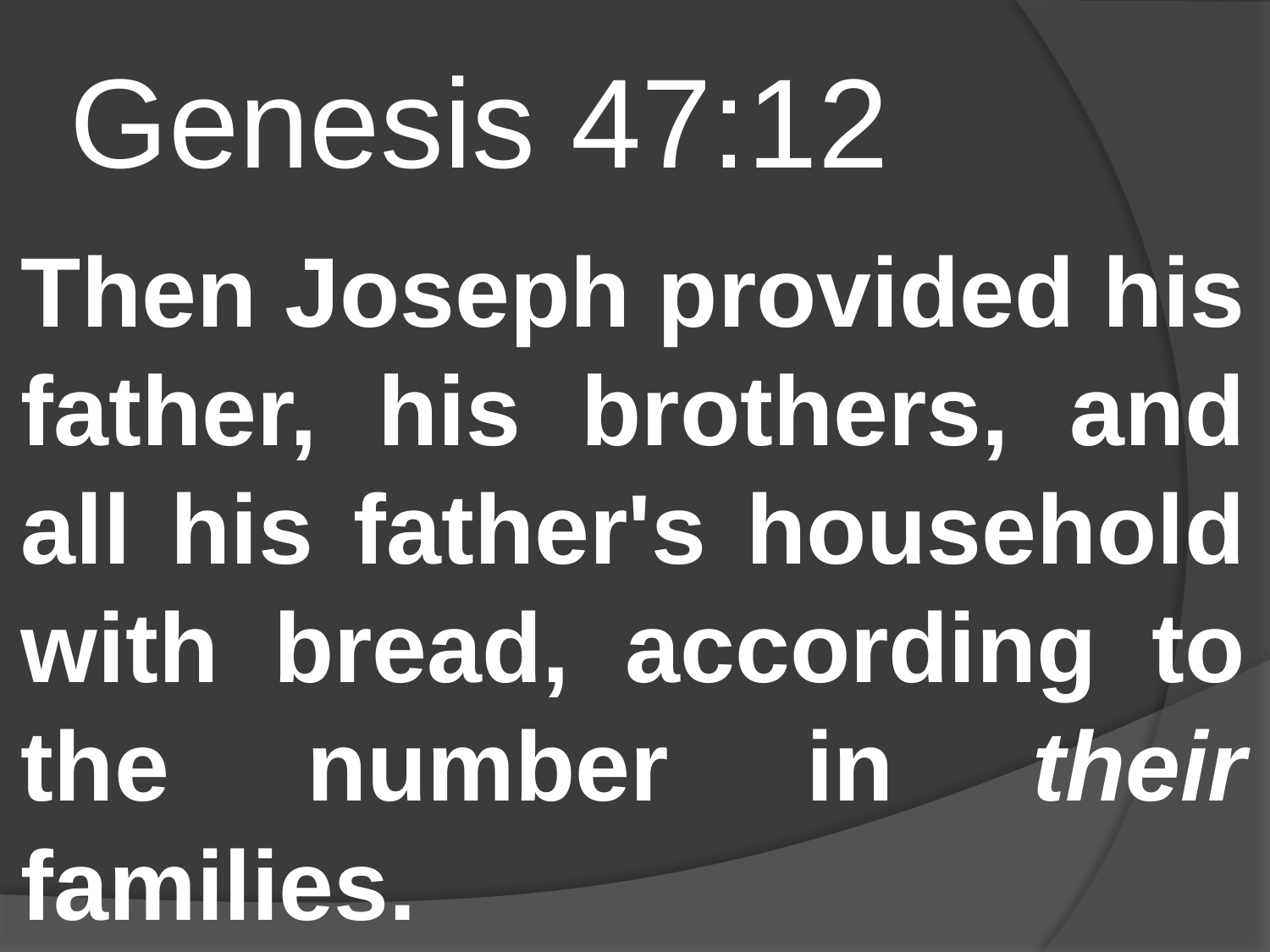

# Genesis 47:12
Then Joseph provided his father, his brothers, and all his father's household with bread, according to the number in their families.